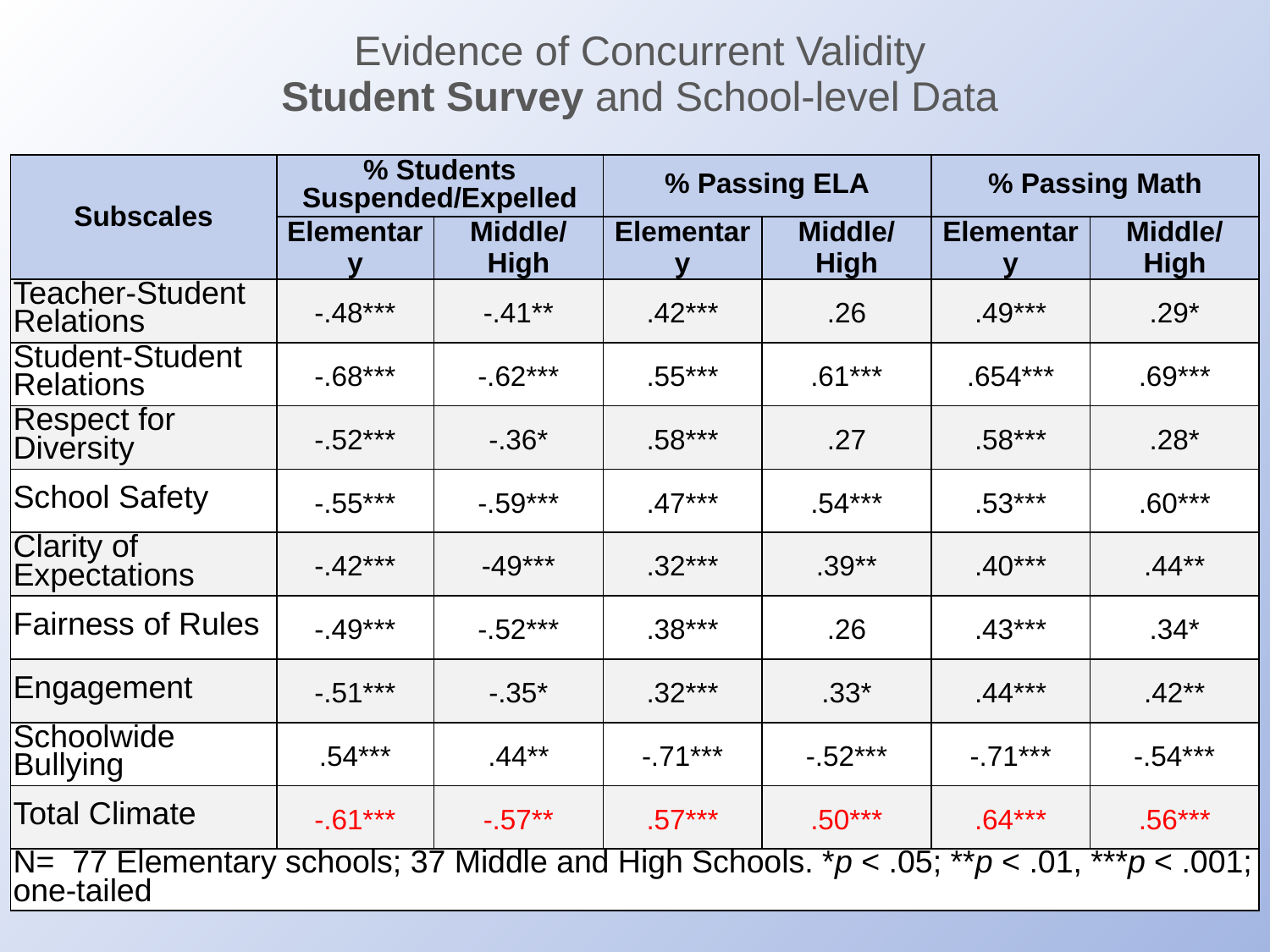

# Evidence of Concurrent Validity Student Survey and School-level Data
| Subscales | % Students Suspended/Expelled |  | % Passing ELA |  | % Passing Math |  |
| --- | --- | --- | --- | --- | --- | --- |
|  | Elementary | Middle/High | Elementary | Middle/High | Elementary | Middle/High |
| Teacher-Student Relations | -.48\*\*\* | -.41\*\* | .42\*\*\* | .26 | .49\*\*\* | .29\* |
| Student-Student Relations | -.68\*\*\* | -.62\*\*\* | .55\*\*\* | .61\*\*\* | .654\*\*\* | .69\*\*\* |
| Respect for Diversity | -.52\*\*\* | -.36\* | .58\*\*\* | .27 | .58\*\*\* | .28\* |
| School Safety | -.55\*\*\* | -.59\*\*\* | .47\*\*\* | .54\*\*\* | .53\*\*\* | .60\*\*\* |
| Clarity of Expectations | -.42\*\*\* | -49\*\*\* | .32\*\*\* | .39\*\* | .40\*\*\* | .44\*\* |
| Fairness of Rules | -.49\*\*\* | -.52\*\*\* | .38\*\*\* | .26 | .43\*\*\* | .34\* |
| Engagement | -.51\*\*\* | -.35\* | .32\*\*\* | .33\* | .44\*\*\* | .42\*\* |
| Schoolwide Bullying | .54\*\*\* | .44\*\* | -.71\*\*\* | -.52\*\*\* | -.71\*\*\* | -.54\*\*\* |
| Total Climate | -.61\*\*\* | -.57\*\* | .57\*\*\* | .50\*\*\* | .64\*\*\* | .56\*\*\* |
| N= 77 Elementary schools; 37 Middle and High Schools. \*p < .05; \*\*p < .01, \*\*\*p < .001; one-tailed |  |  |  |  |  |  |